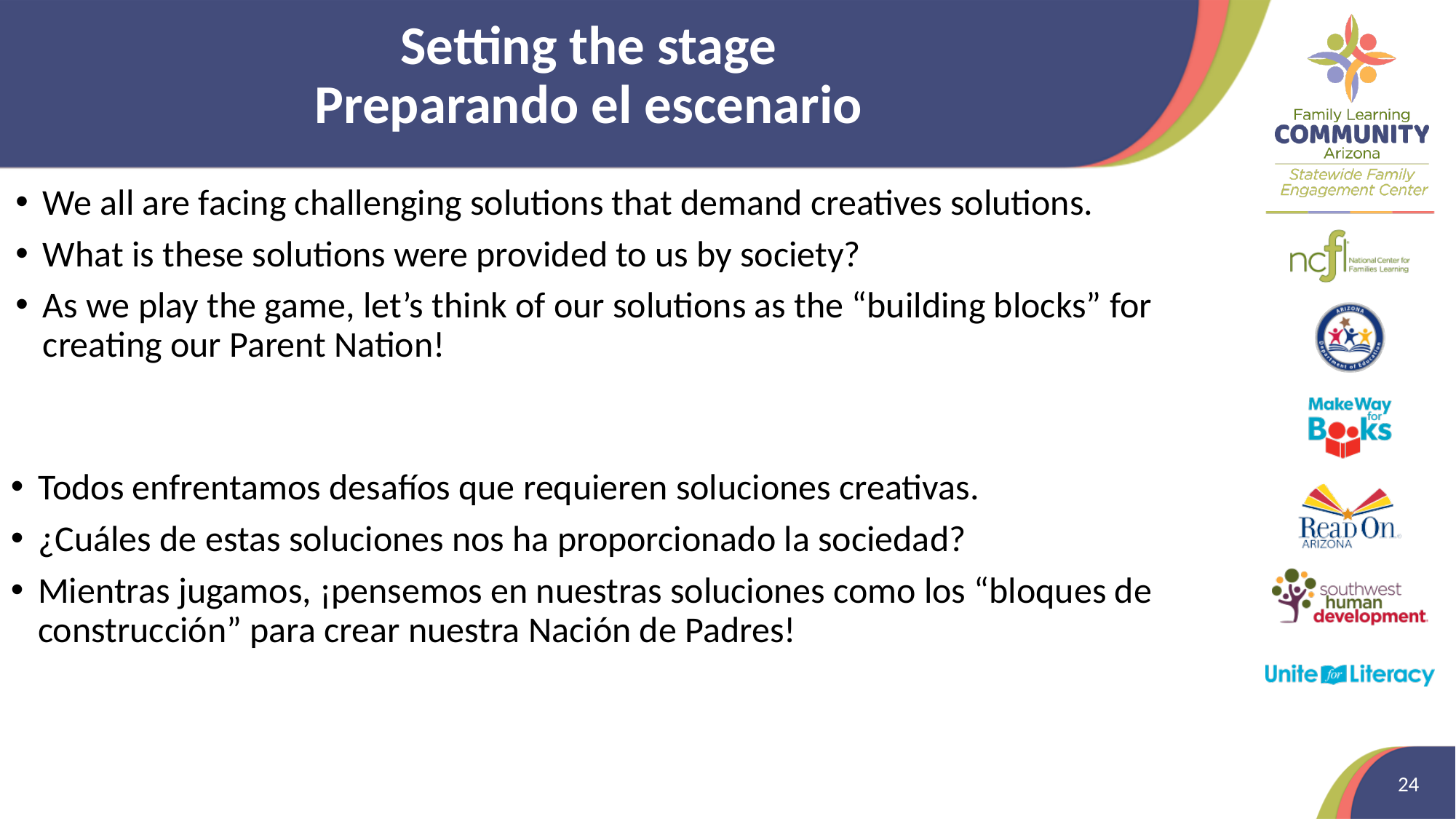

# Setting the stage Preparando el escenario
We all are facing challenging solutions that demand creatives solutions.
What is these solutions were provided to us by society?
As we play the game, let’s think of our solutions as the “building blocks” for creating our Parent Nation!
Todos enfrentamos desafíos que requieren soluciones creativas.
¿Cuáles de estas soluciones nos ha proporcionado la sociedad?
Mientras jugamos, ¡pensemos en nuestras soluciones como los “bloques de construcción” para crear nuestra Nación de Padres!
24